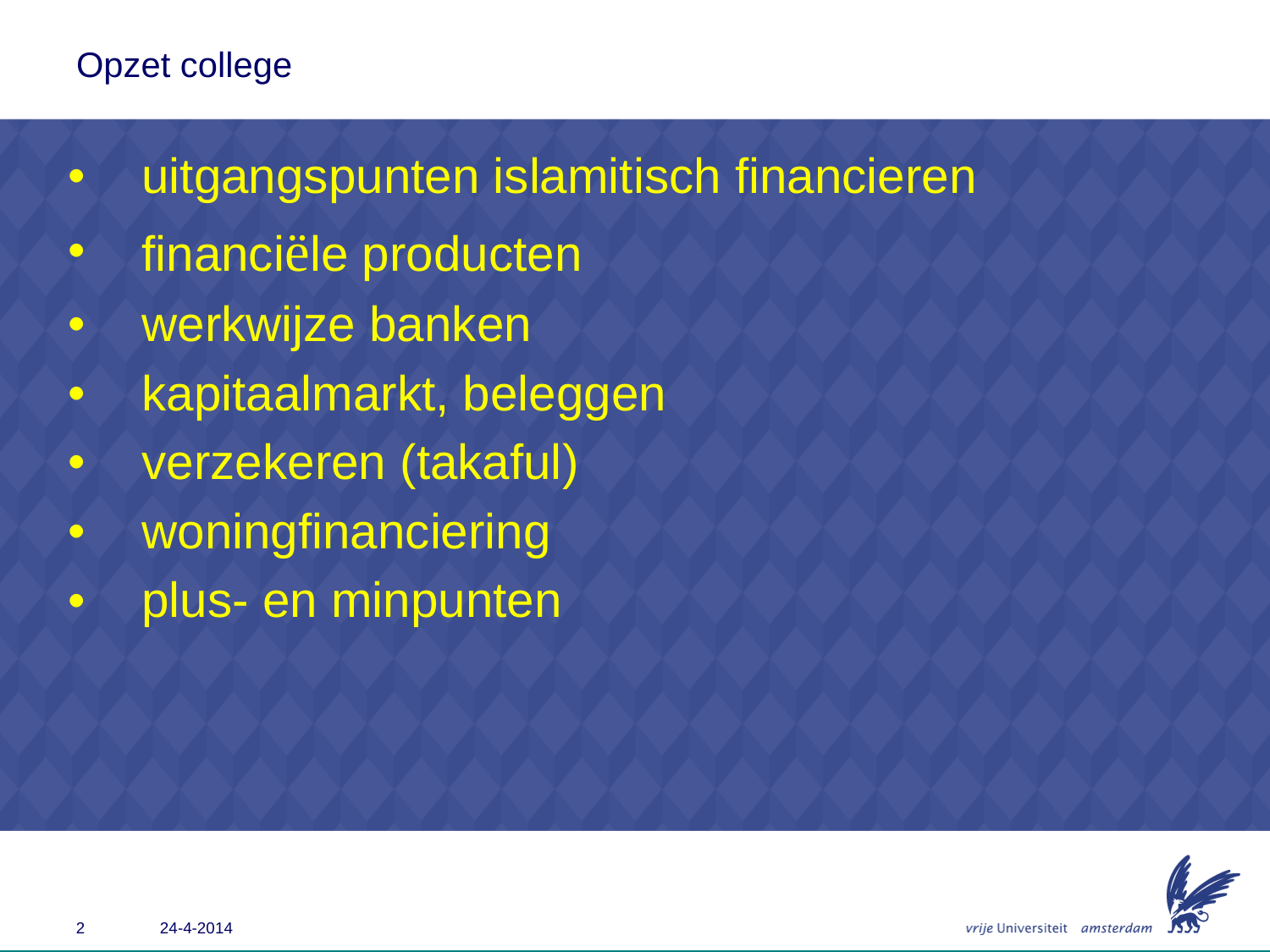

# Opzet college
uitgangspunten islamitisch financieren
financiële producten
werkwijze banken
kapitaalmarkt, beleggen
verzekeren (takaful)
woningfinanciering
plus- en minpunten
24-4-2014